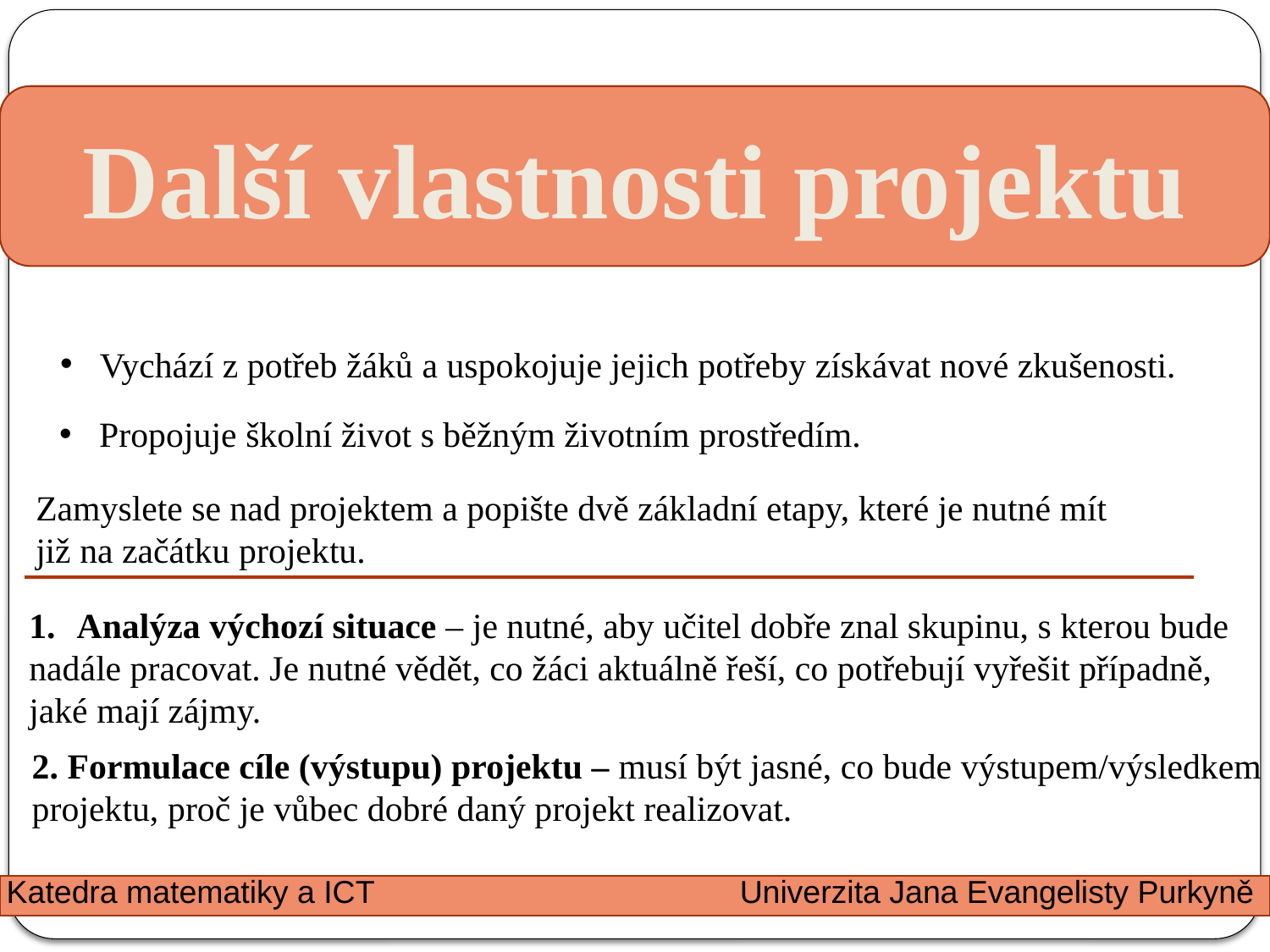

Další vlastnosti projektu
Vychází z potřeb žáků a uspokojuje jejich potřeby získávat nové zkušenosti.
Propojuje školní život s běžným životním prostředím.
Zamyslete se nad projektem a popište dvě základní etapy, které je nutné mít
již na začátku projektu.
Analýza výchozí situace – je nutné, aby učitel dobře znal skupinu, s kterou bude
nadále pracovat. Je nutné vědět, co žáci aktuálně řeší, co potřebují vyřešit případně,
jaké mají zájmy.

2. Formulace cíle (výstupu) projektu – musí být jasné, co bude výstupem/výsledkem
projektu, proč je vůbec dobré daný projekt realizovat.

Katedra matematiky a ICT
Univerzita Jana Evangelisty Purkyně